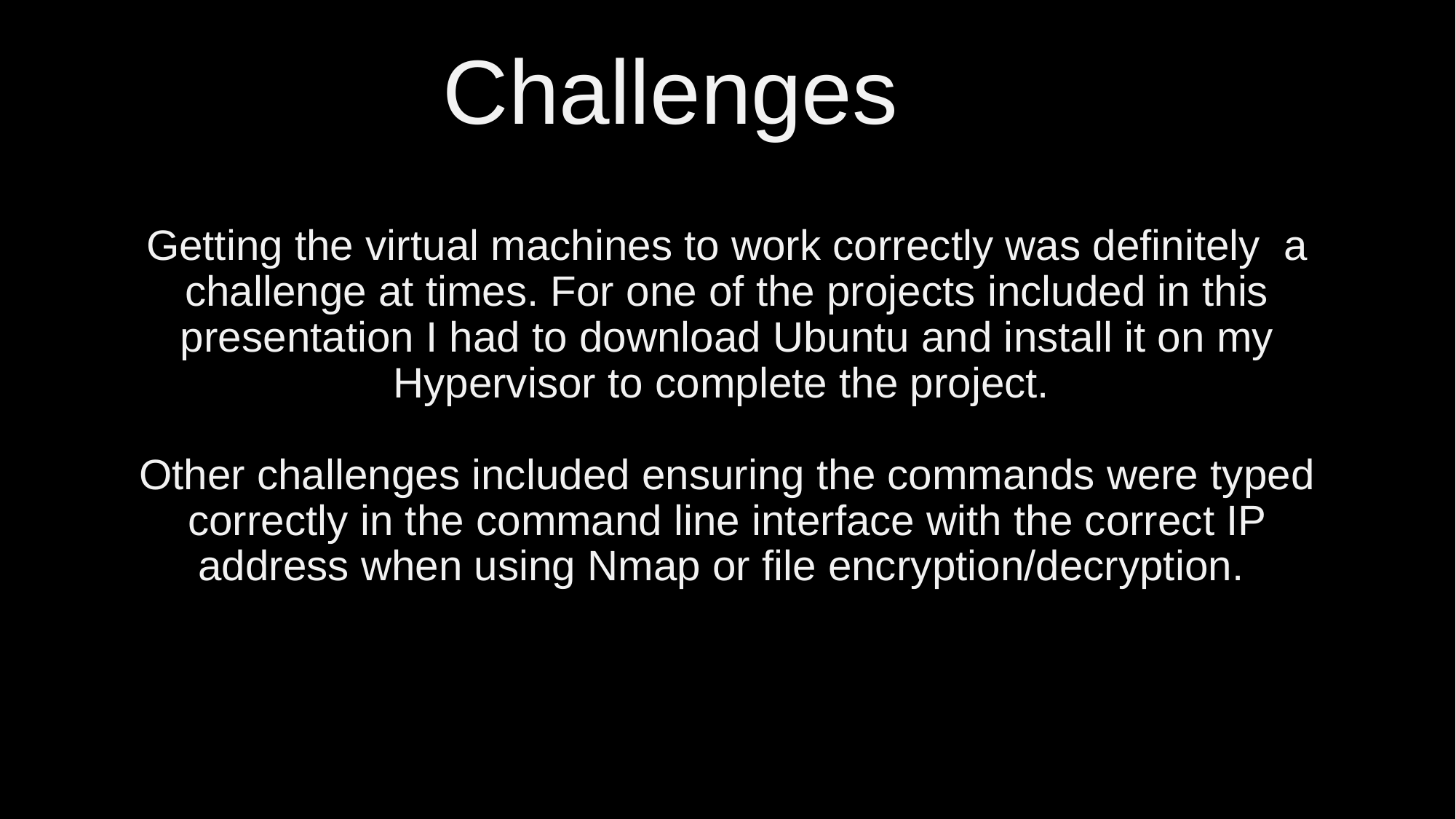

# Challenges
Getting the virtual machines to work correctly was definitely  a challenge at times. For one of the projects included in this presentation I had to download Ubuntu and install it on my Hypervisor to complete the project.
Other challenges included ensuring the commands were typed correctly in the command line interface with the correct IP address when using Nmap or file encryption/decryption.